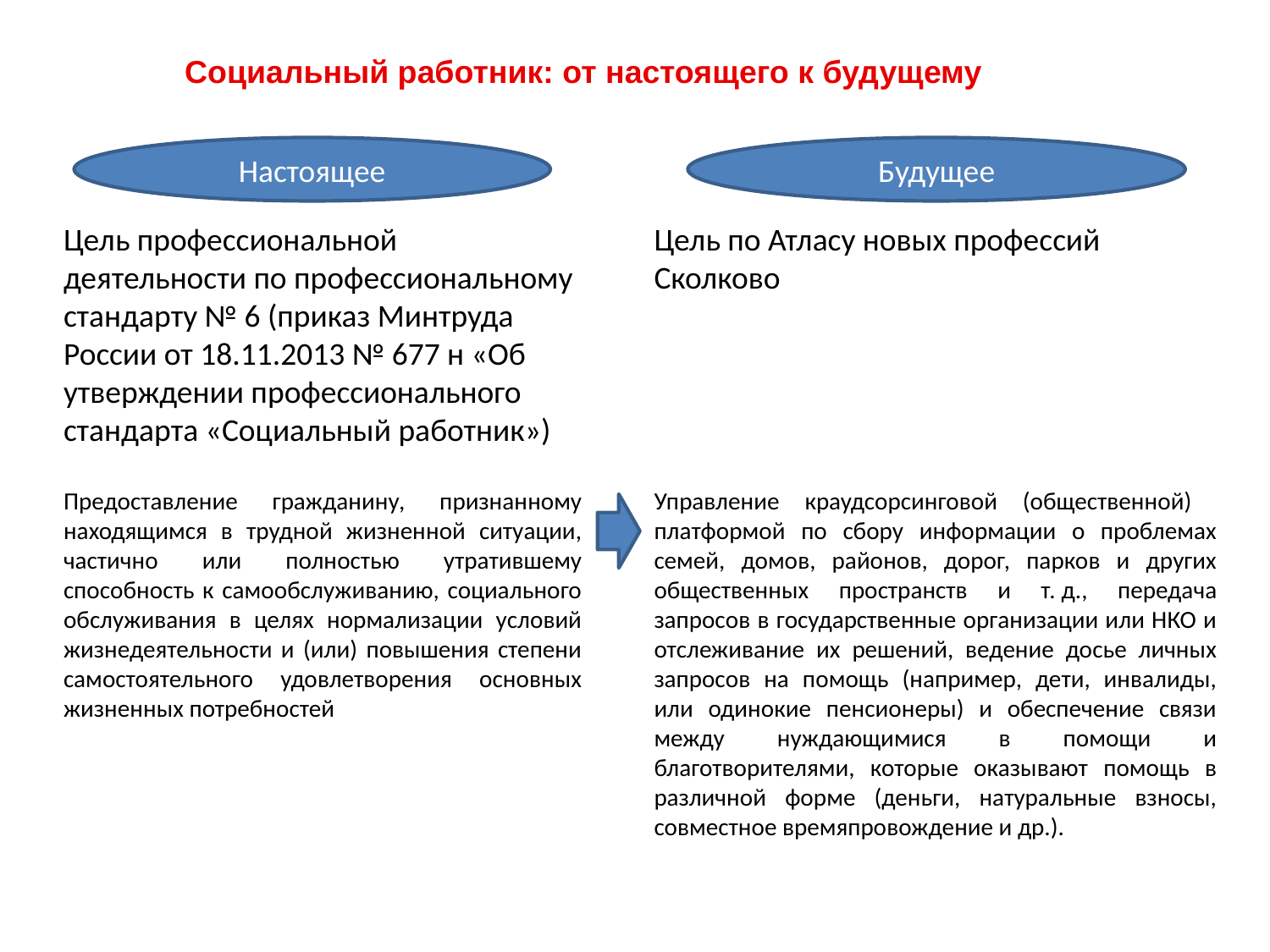

# Социальный работник: от настоящего к будущему
Настоящее
Будущее
Цель профессиональной деятельности по профессиональному стандарту № 6 (приказ Минтруда России от 18.11.2013 № 677 н «Об утверждении профессионального стандарта «Социальный работник»)

Предоставление гражданину, признанному находящимся в трудной жизненной ситуации, частично или полностью утратившему способность к самообслуживанию, социального обслуживания в целях нормализации условий жизнедеятельности и (или) повышения степени самостоятельного удовлетворения основных жизненных потребностей
Цель по Атласу новых профессий Сколково

Управление краудсорсинговой (общественной)  платформой по сбору информации о проблемах семей, домов, районов, дорог, парков и других общественных пространств и т. д., передача запросов в государственные организации или НКО и отслеживание их решений, ведение досье личных запросов на помощь (например, дети, инвалиды, или одинокие пенсионеры) и обеспечение связи между нуждающимися в помощи и благотворителями, которые оказывают помощь в различной форме (деньги, натуральные взносы, совместное времяпровождение и др.).